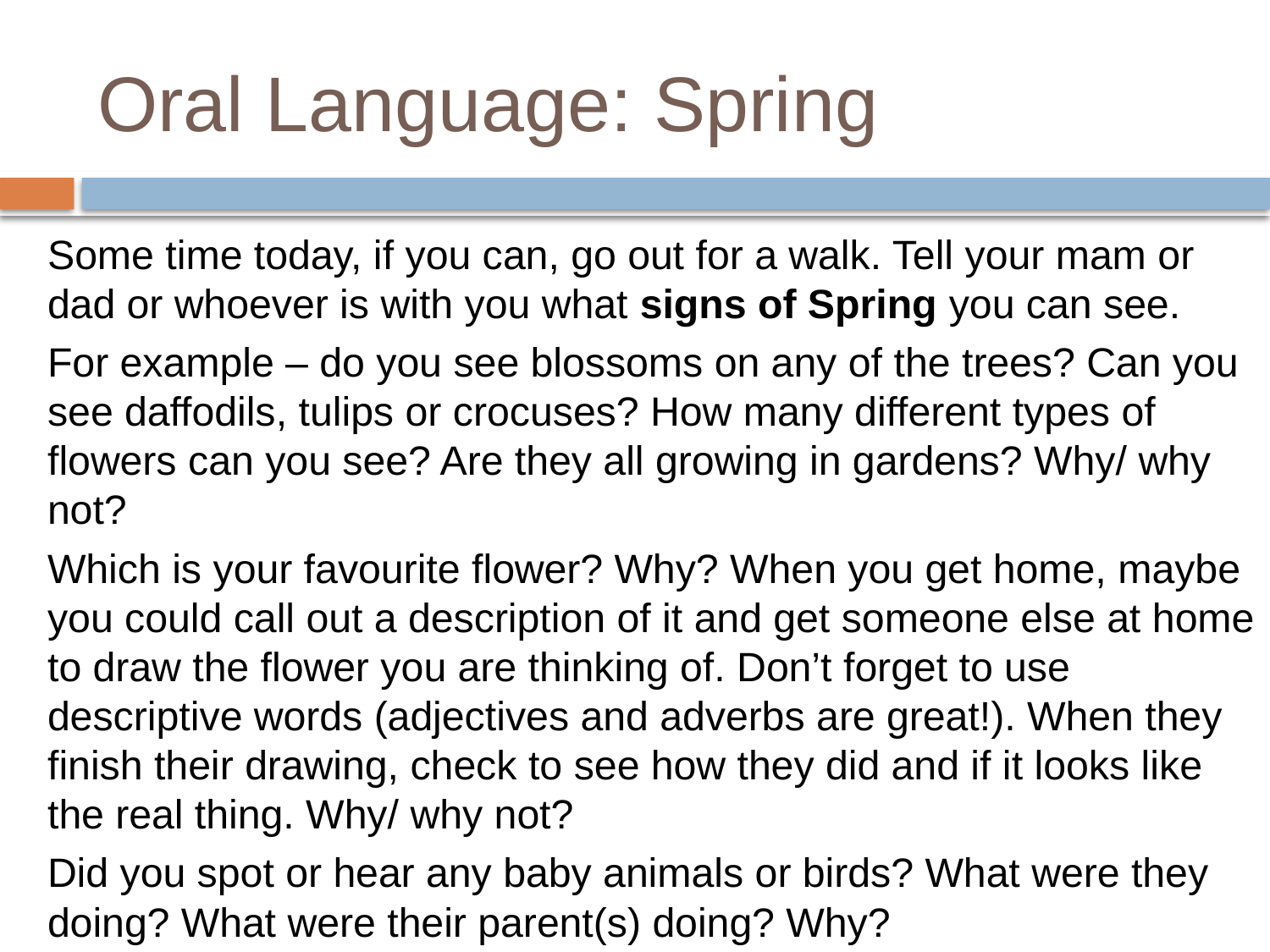

# Oral Language: Spring
Some time today, if you can, go out for a walk. Tell your mam or dad or whoever is with you what signs of Spring you can see.
For example – do you see blossoms on any of the trees? Can you see daffodils, tulips or crocuses? How many different types of flowers can you see? Are they all growing in gardens? Why/ why not?
Which is your favourite flower? Why? When you get home, maybe you could call out a description of it and get someone else at home to draw the flower you are thinking of. Don’t forget to use descriptive words (adjectives and adverbs are great!). When they finish their drawing, check to see how they did and if it looks like the real thing. Why/ why not?
Did you spot or hear any baby animals or birds? What were they doing? What were their parent(s) doing? Why?